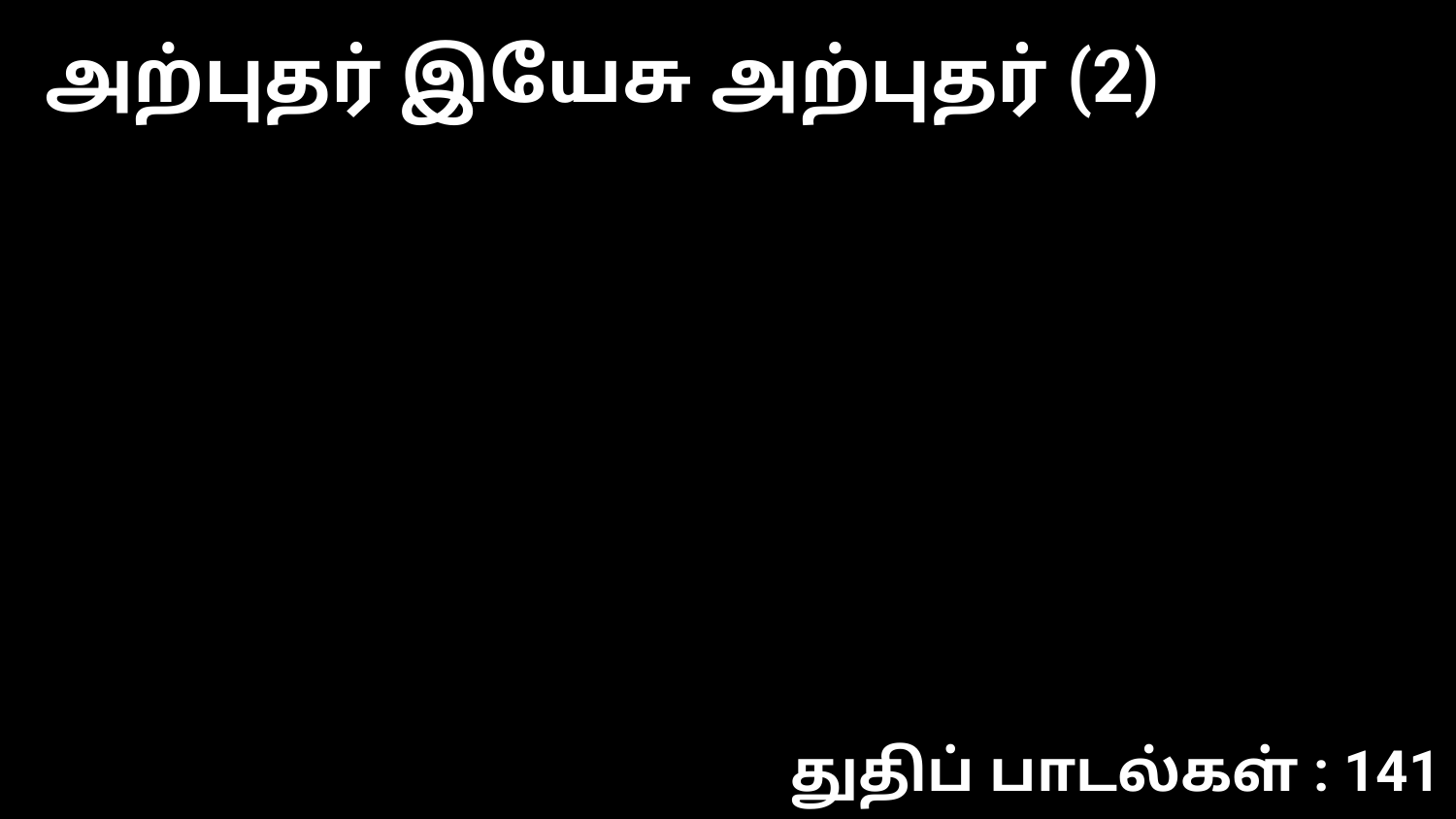

அற்புதர் இயேசு அற்புதர் (2)
துதிப் பாடல்கள் : 141